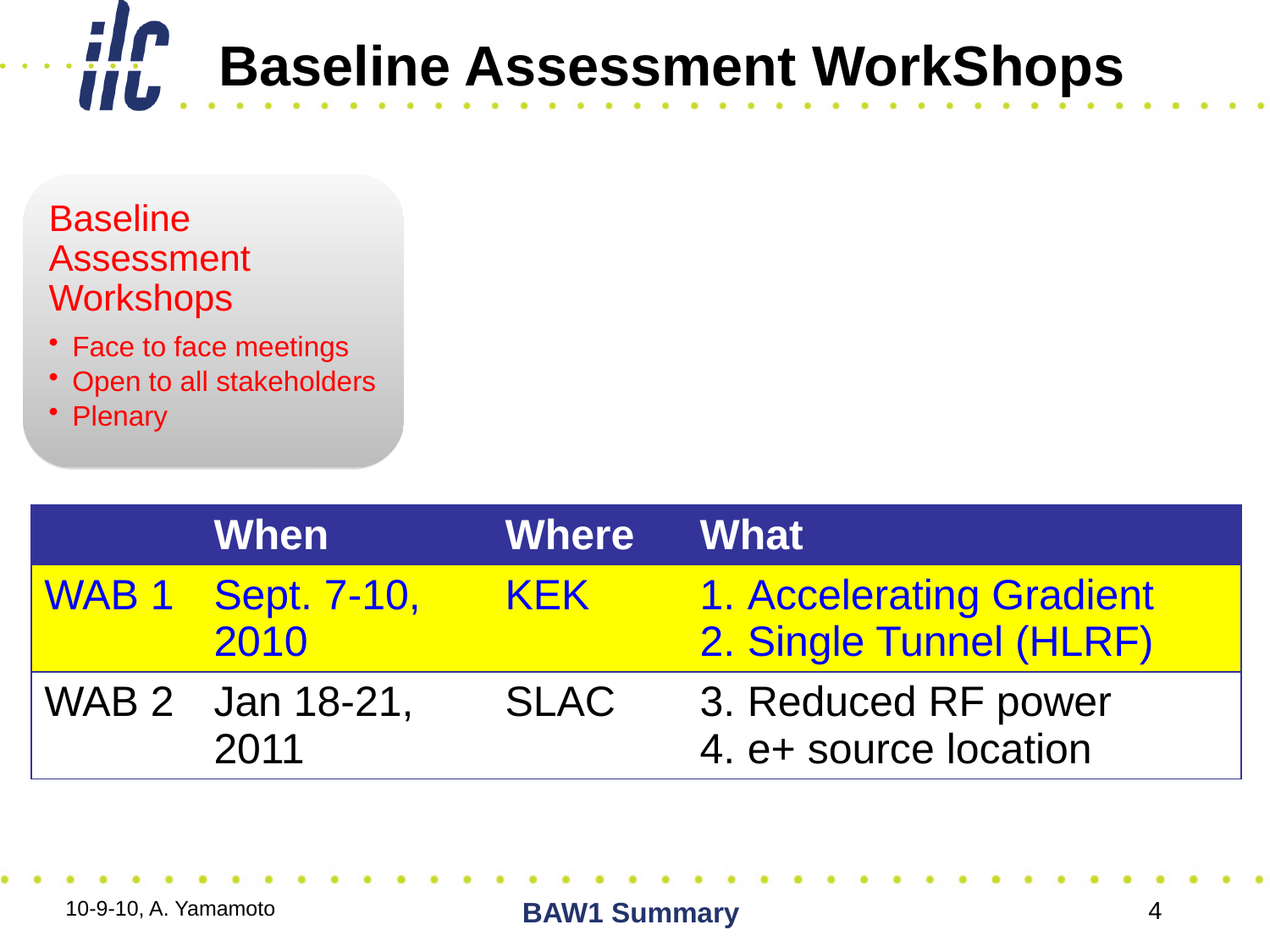

Baseline Assessment WorkShops

Baseline Assessment Workshops
Face to face meetings
Open to all stakeholders
Plenary
|  | When | Where | What |
| --- | --- | --- | --- |
| WAB 1 | Sept. 7-10, 2010 | KEK | Accelerating Gradient Single Tunnel (HLRF) |
| WAB 2 | Jan 18-21, 2011 | SLAC | Reduced RF power e+ source location |
10-9-10, A. Yamamoto
BAW1 Summary
4